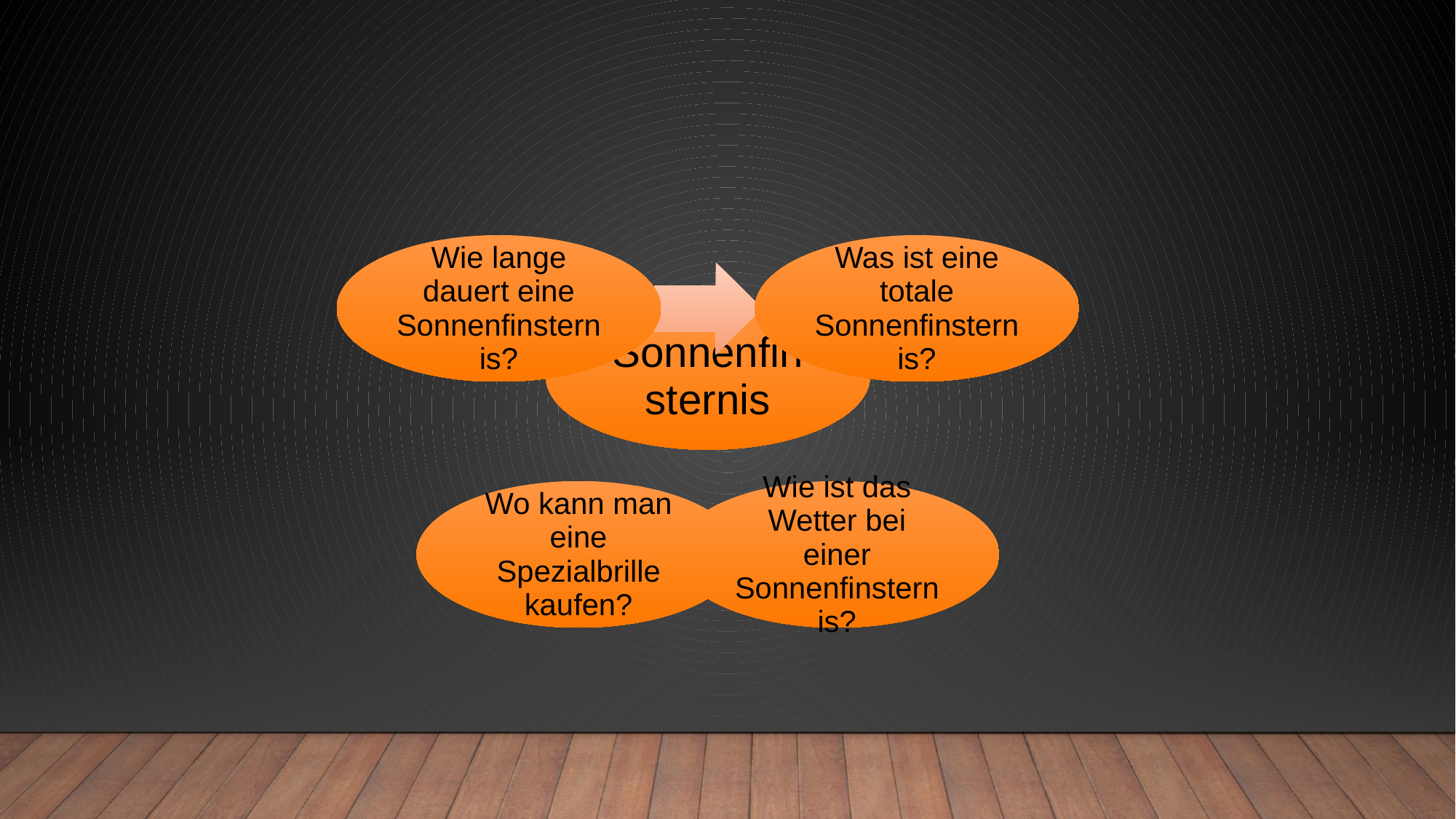

#
Sonnenfinsternis
Wie ist das Wetter bei einer Sonnenfinsternis?
Wo kann man eine Spezialbrille kaufen?